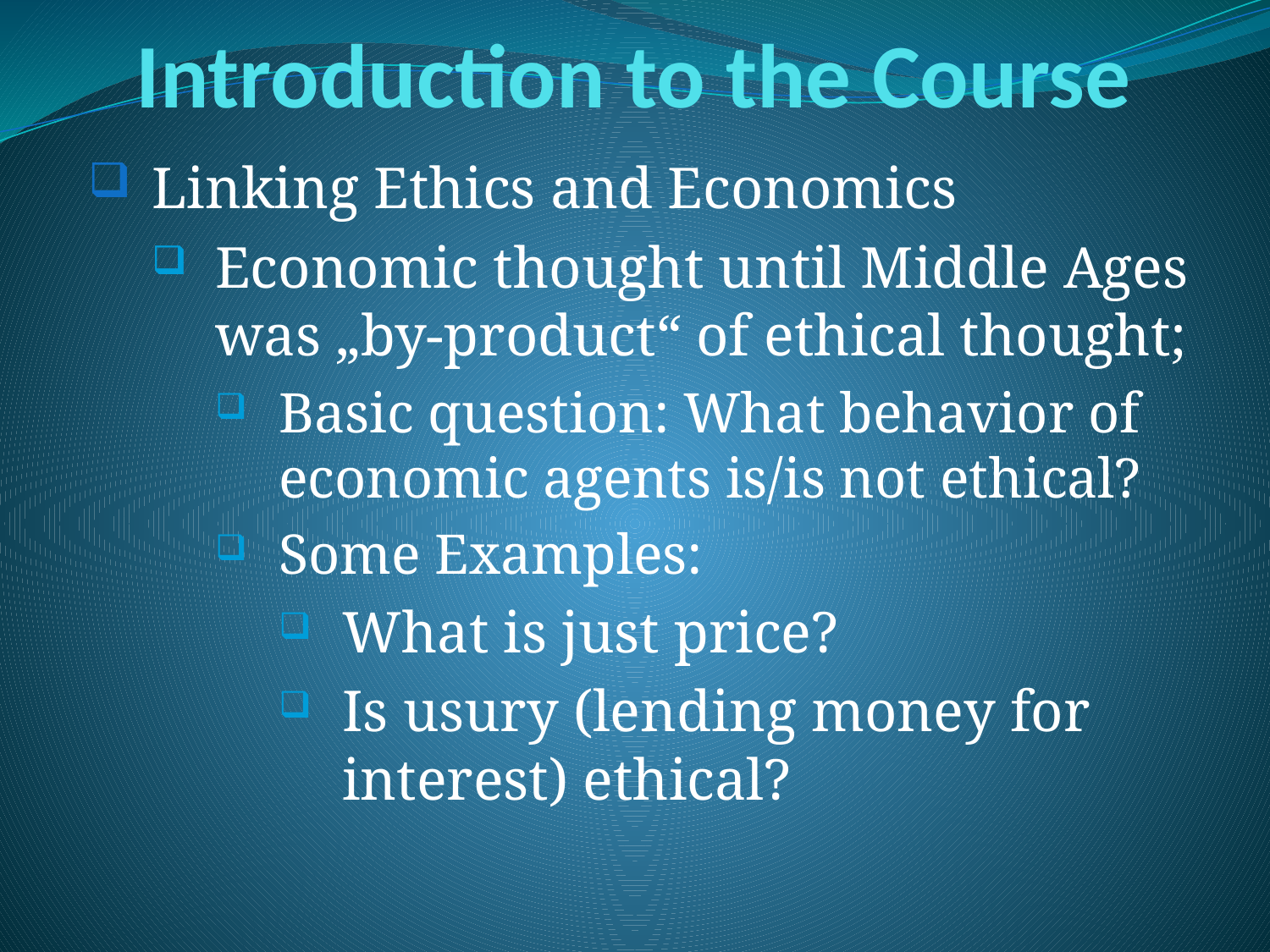

# Introduction to the Course
Linking Ethics and Economics
Economic thought until Middle Ages was „by-product“ of ethical thought;
Basic question: What behavior of economic agents is/is not ethical?
Some Examples:
What is just price?
Is usury (lending money for interest) ethical?